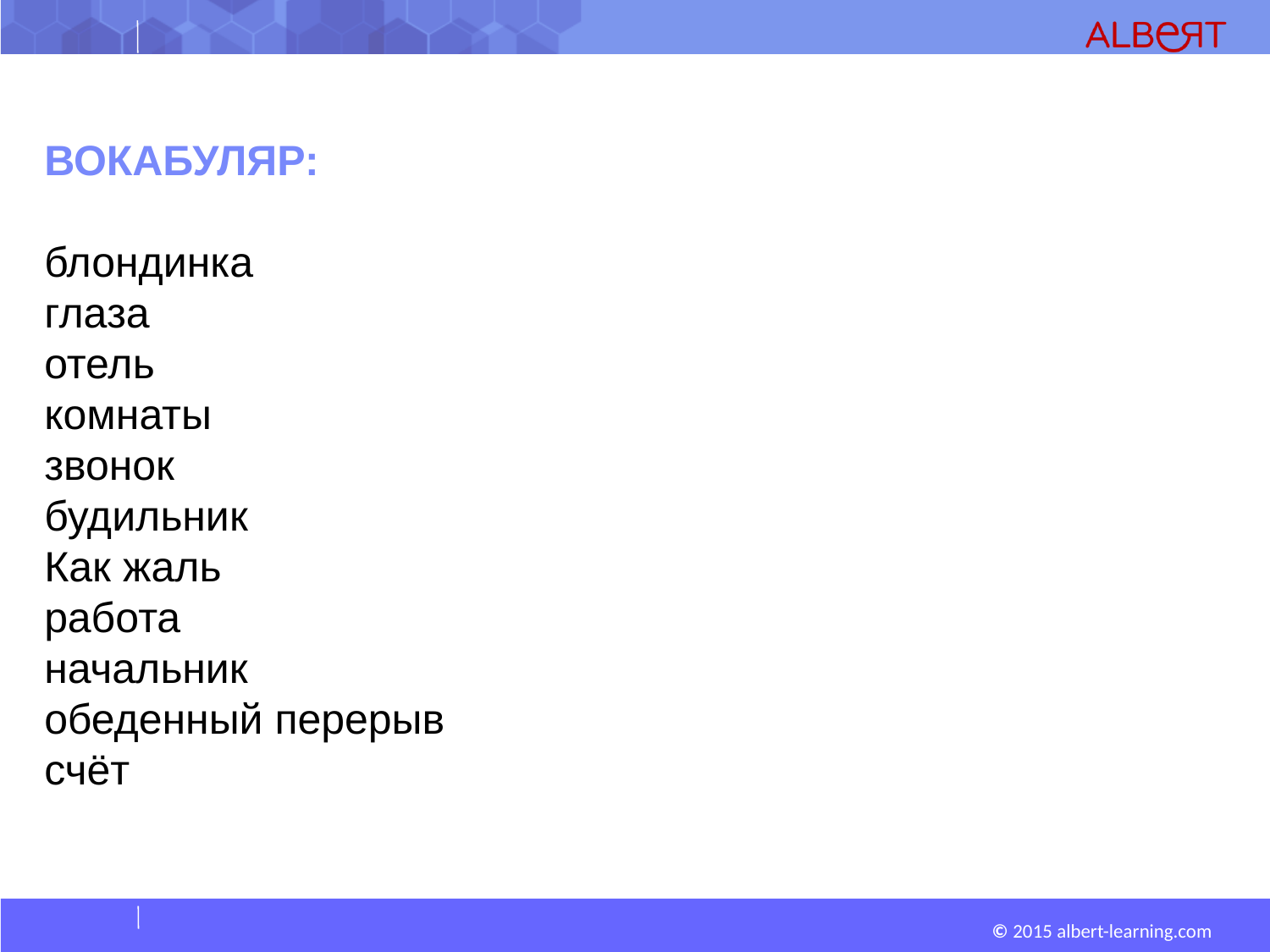

Вокабуляр:

блондинка
глаза
отель
комнаты
звонок
будильник
Как жаль
работа
начальник
обеденный перерыв
счёт